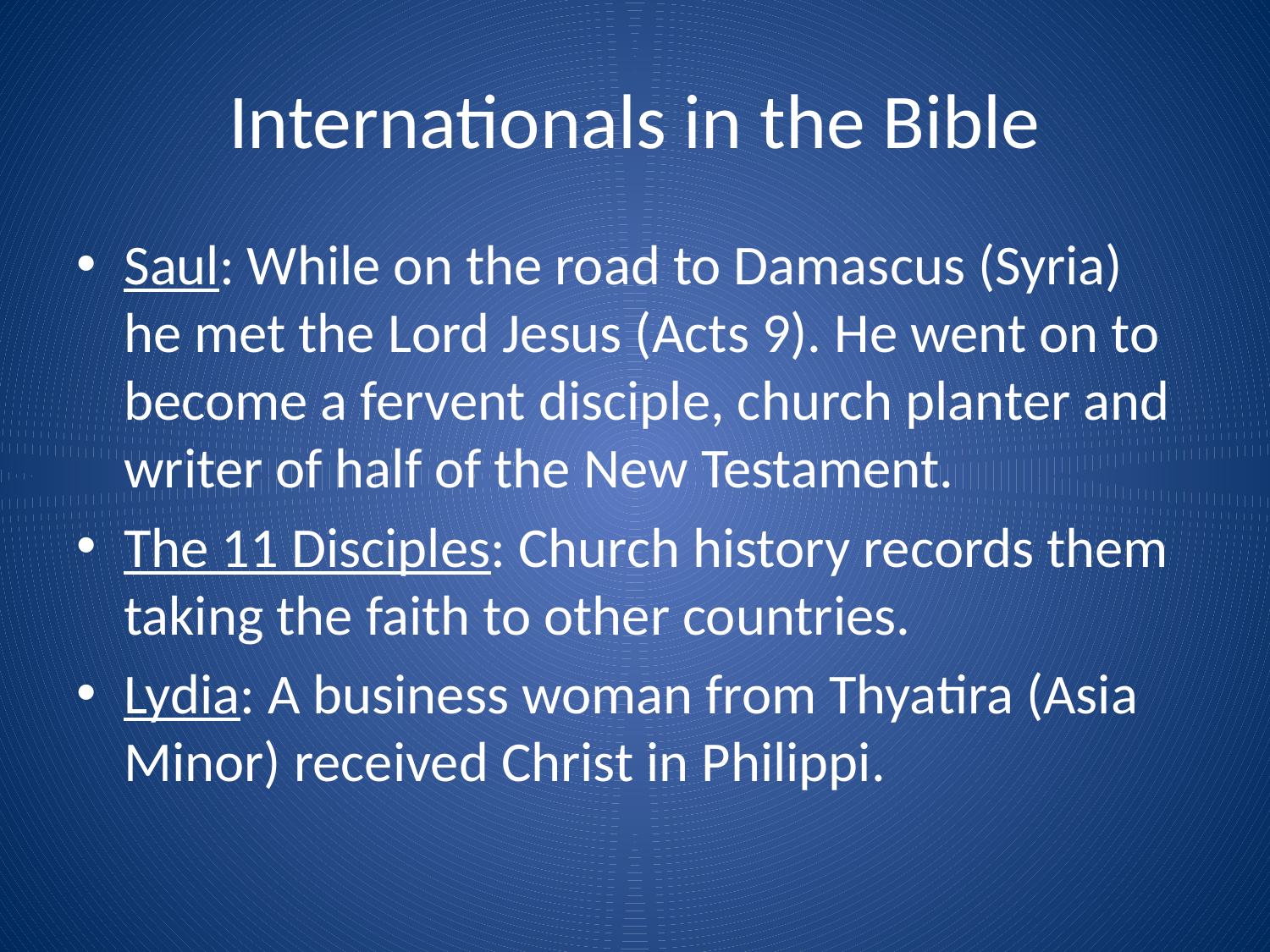

# Internationals in the Bible
Saul: While on the road to Damascus (Syria) he met the Lord Jesus (Acts 9). He went on to become a fervent disciple, church planter and writer of half of the New Testament.
The 11 Disciples: Church history records them taking the faith to other countries.
Lydia: A business woman from Thyatira (Asia Minor) received Christ in Philippi.